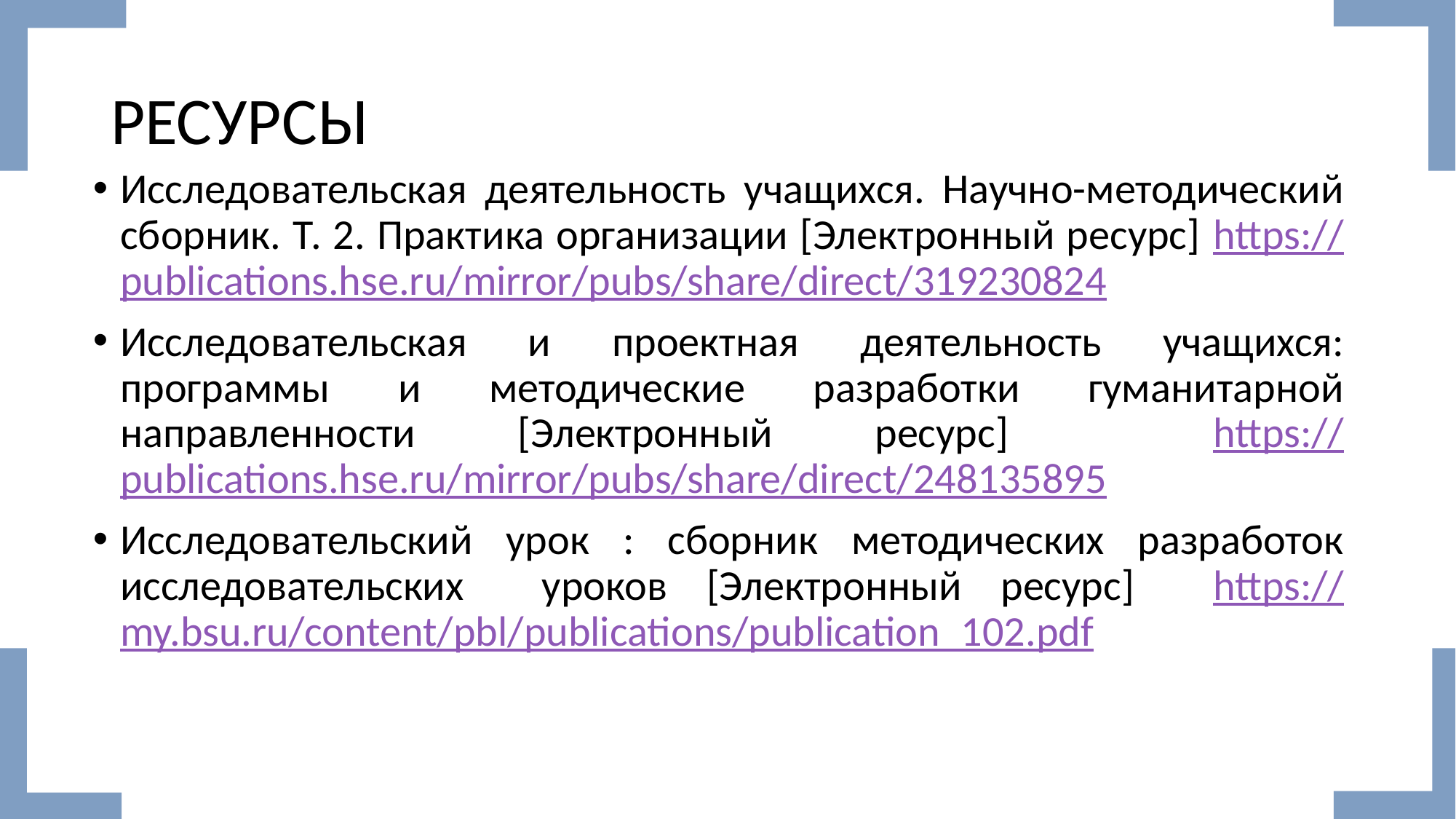

# РЕСУРСЫ
Исследовательская деятельность учащихся. Научно-методический сборник. Т. 2. Практика организации [Электронный ресурс] https://publications.hse.ru/mirror/pubs/share/direct/319230824
Исследовательская и проектная деятельность учащихся: программы и методические разработки гуманитарной направленности [Электронный ресурс]  https://publications.hse.ru/mirror/pubs/share/direct/248135895
Исследовательский урок : сборник методических разработок исследовательских  уроков [Электронный ресурс]  https://my.bsu.ru/content/pbl/publications/publication_102.pdf